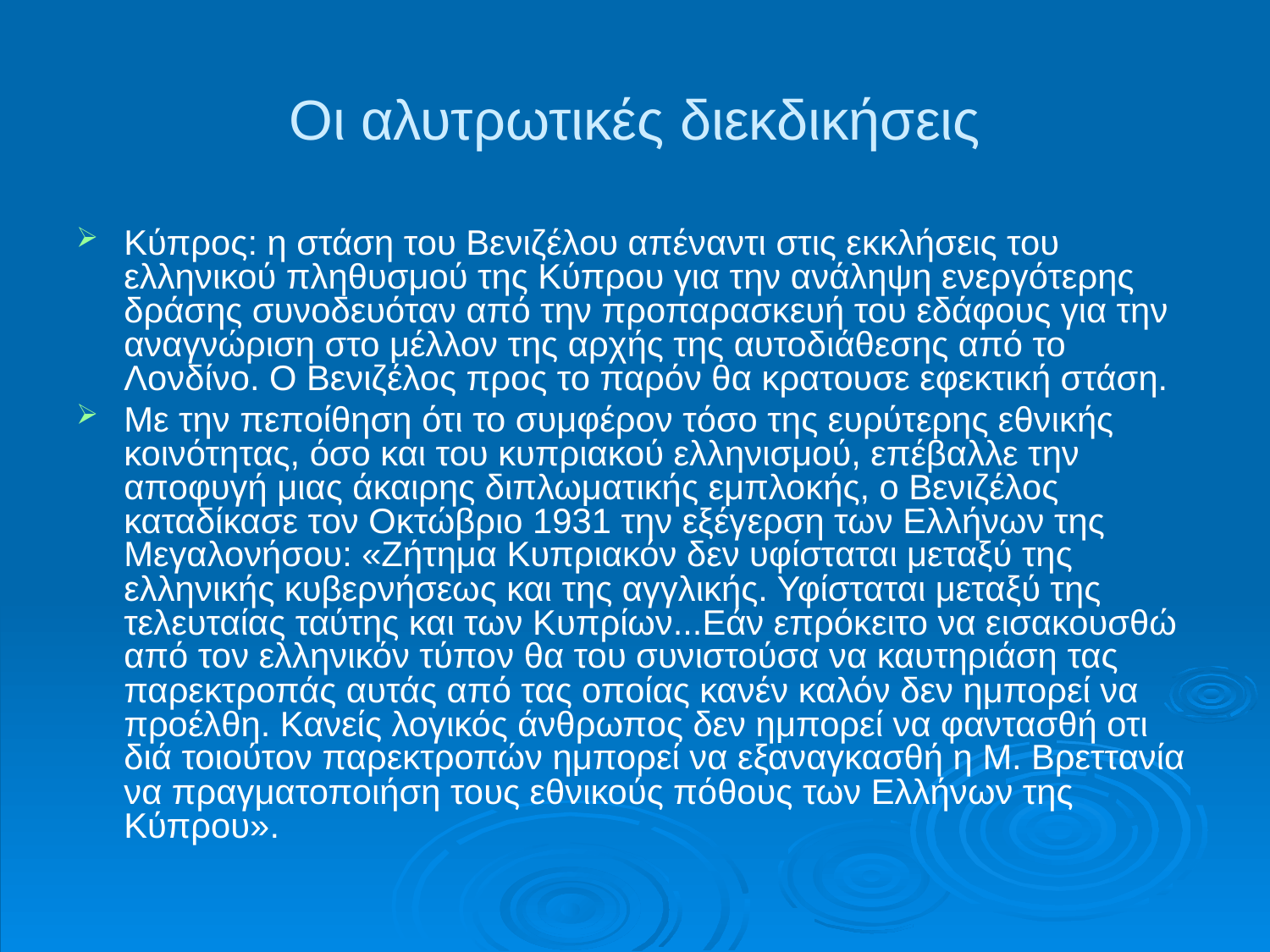

# Οι αλυτρωτικές διεκδικήσεις
Κύπρος: η στάση του Βενιζέλου απέναντι στις εκκλήσεις του ελληνικού πληθυσμού της Κύπρου για την ανάληψη ενεργότερης δράσης συνοδευόταν από την προπαρασκευή του εδάφους για την αναγνώριση στο μέλλον της αρχής της αυτοδιάθεσης από το Λονδίνο. Ο Βενιζέλος προς το παρόν θα κρατουσε εφεκτική στάση.
Με την πεποίθηση ότι το συμφέρον τόσο της ευρύτερης εθνικής κοινότητας, όσο και του κυπριακού ελληνισμού, επέβαλλε την αποφυγή μιας άκαιρης διπλωματικής εμπλοκής, ο Βενιζέλος καταδίκασε τον Οκτώβριο 1931 την εξέγερση των Ελλήνων της Μεγαλονήσου: «Ζήτημα Κυπριακόν δεν υφίσταται μεταξύ της ελληνικής κυβερνήσεως και της αγγλικής. Υφίσταται μεταξύ της τελευταίας ταύτης και των Κυπρίων...Εάν επρόκειτο να εισακουσθώ από τον ελληνικόν τύπον θα του συνιστούσα να καυτηριάση τας παρεκτροπάς αυτάς από τας οποίας κανέν καλόν δεν ημπορεί να προέλθη. Κανείς λογικός άνθρωπος δεν ημπορεί να φαντασθή οτι διά τοιούτον παρεκτροπών ημπορεί να εξαναγκασθή η Μ. Βρεττανία να πραγματοποιήση τους εθνικούς πόθους των Ελλήνων της Κύπρου».